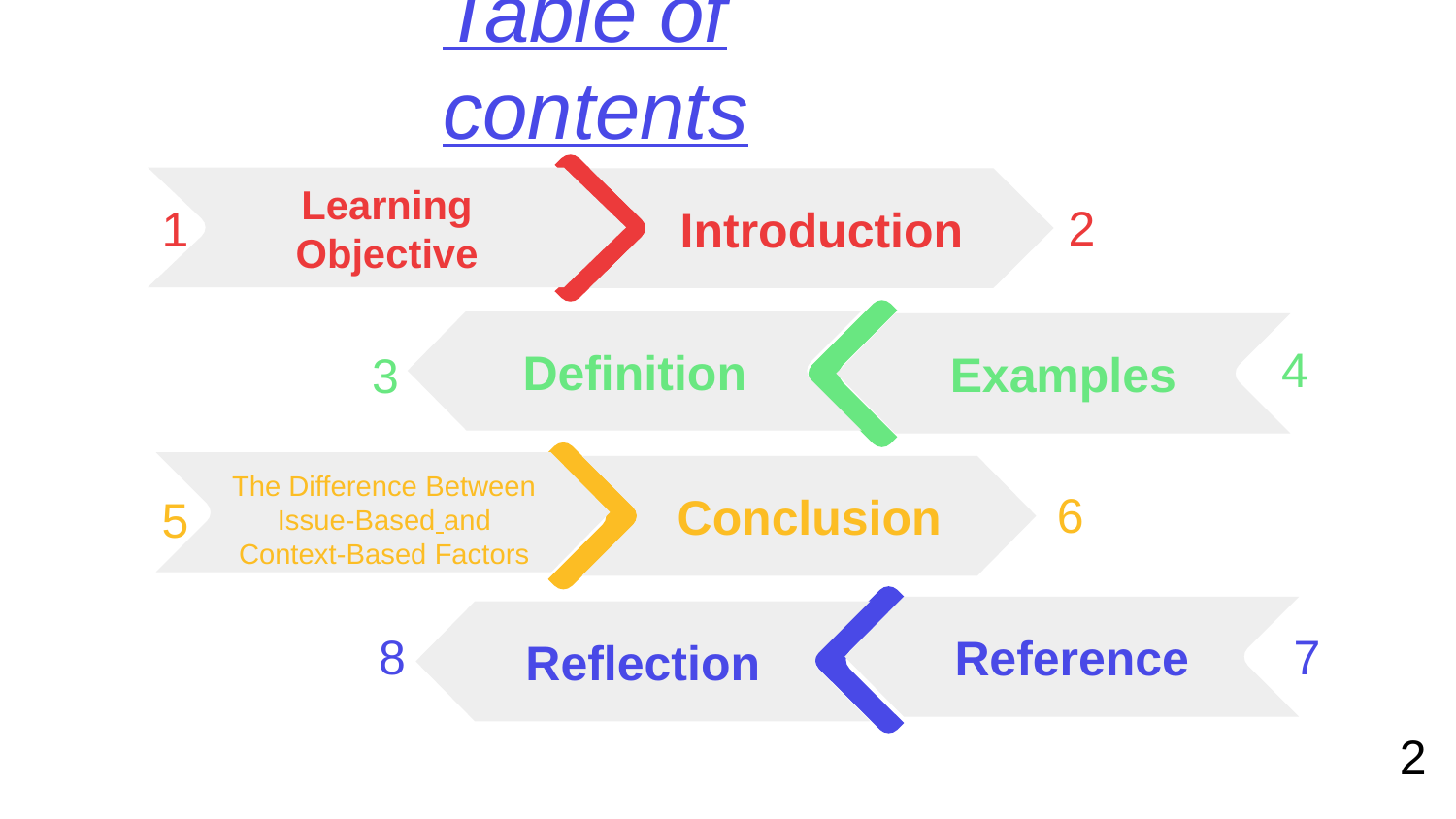

# Table of contents

Introduction
01
2

Learning Objective
1

Definition
02
3

Examples
4

Conclusion
03
5

The Difference Between Issue-Based and Context-Based Factors
6

Reflection
7

Reference

8
7
2